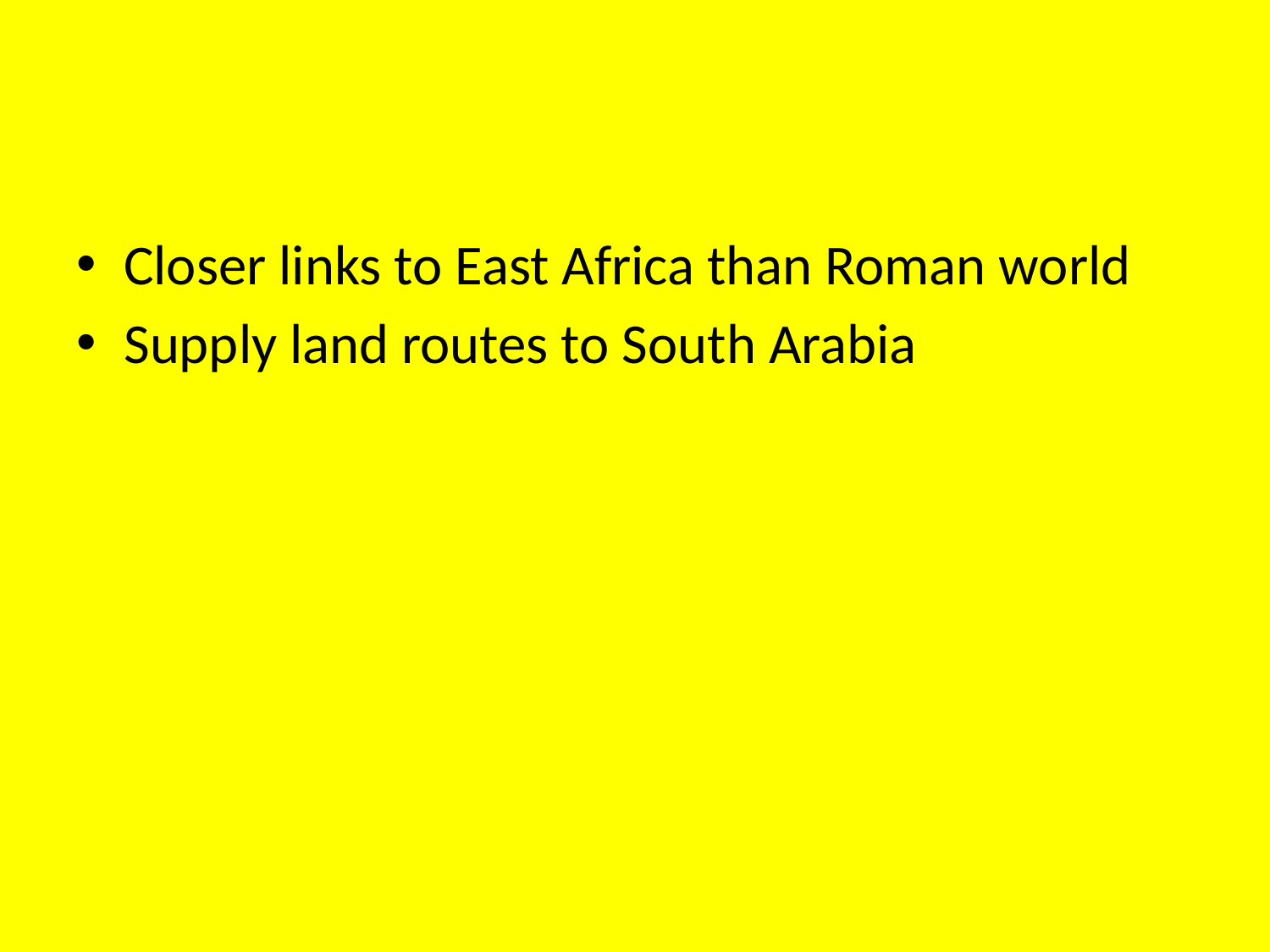

#
Closer links to East Africa than Roman world
Supply land routes to South Arabia